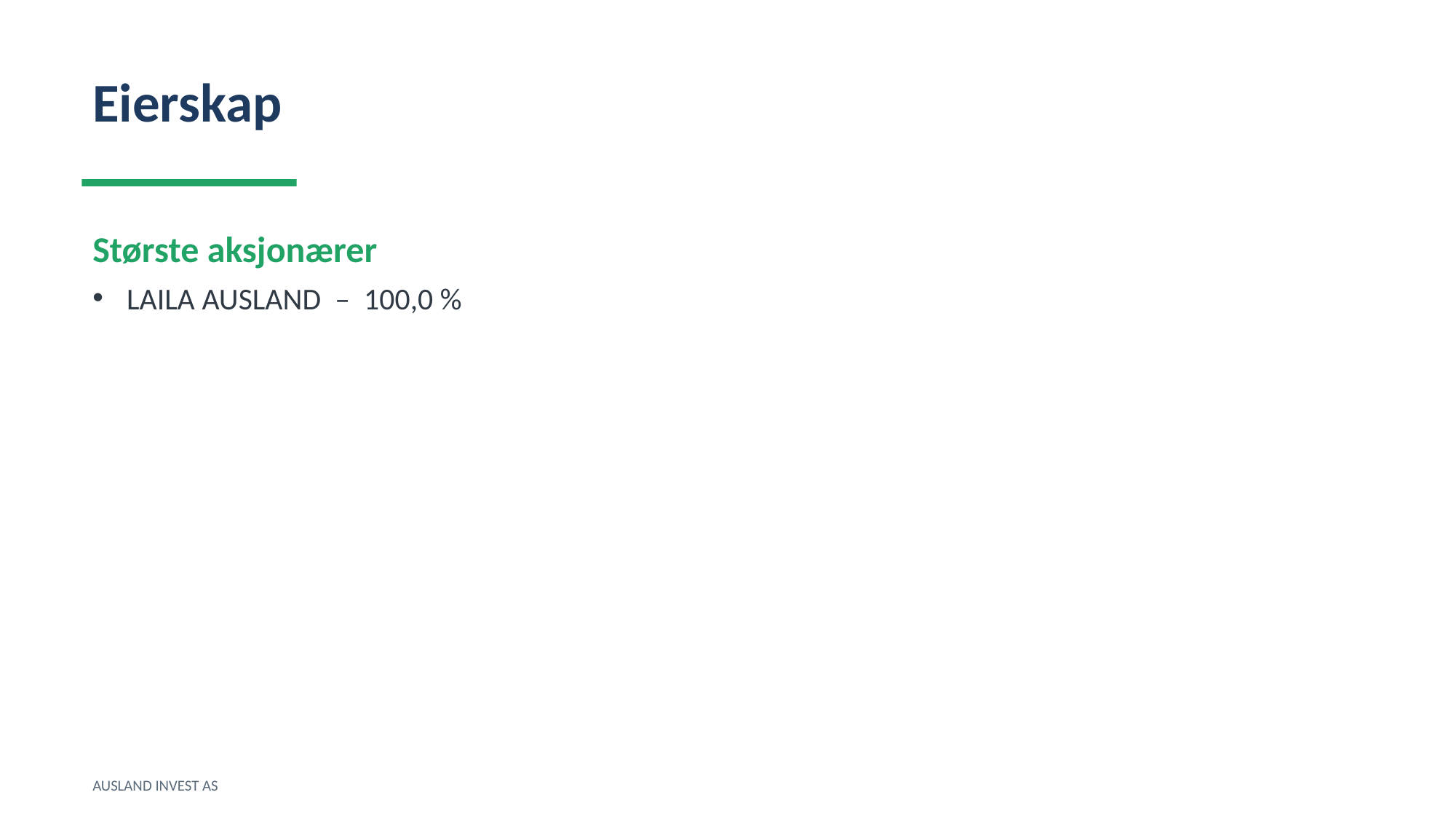

Eierskap

Største aksjonærer
LAILA AUSLAND  –  100,0 %
AUSLAND INVEST AS